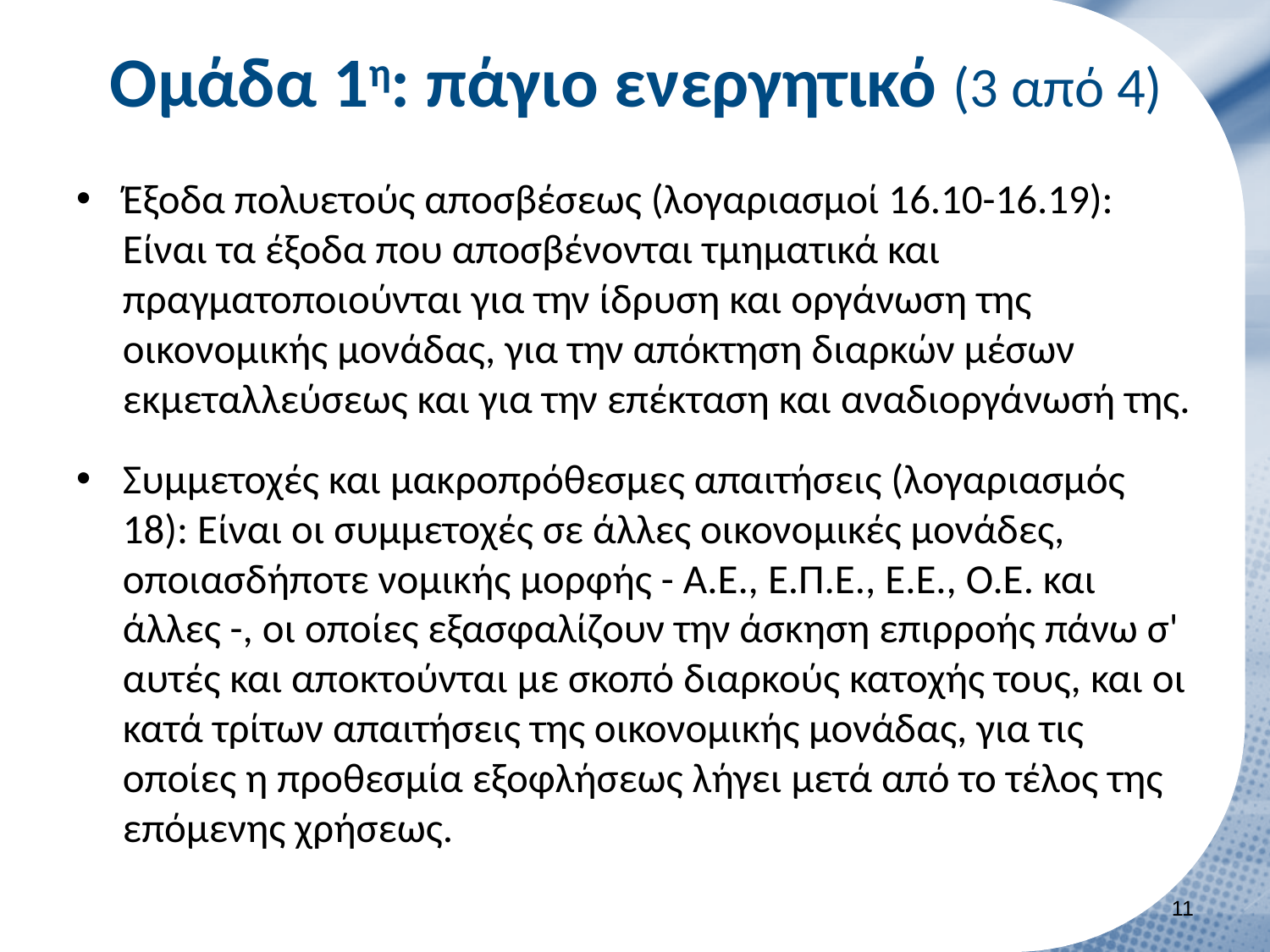

# Ομάδα 1η: πάγιο ενεργητικό (3 από 4)
Έξοδα πολυετούς αποσβέσεως (λογαριασμοί 16.10-16.19): Είναι τα έξοδα που αποσβένονται τμηματικά και πραγματοποιούνται για την ίδρυση και οργάνωση της οικονομικής μονάδας, για την απόκτηση διαρκών μέσων εκμεταλλεύσεως και για την επέκταση και αναδιοργάνωσή της.
Συμμετοχές και μακροπρόθεσμες απαιτήσεις (λογαριασμός 18): Είναι οι συμμετοχές σε άλλες οικονομικές μονάδες, οποιασδήποτε νομικής μορφής - Α.Ε., Ε.Π.Ε., Ε.Ε., Ο.Ε. και άλλες -, οι οποίες εξασφαλίζουν την άσκηση επιρροής πάνω σ' αυτές και αποκτούνται με σκοπό διαρκούς κατοχής τους, και οι κατά τρίτων απαιτήσεις της οικονομικής μονάδας, για τις οποίες η προθεσμία εξοφλήσεως λήγει μετά από το τέλος της επόμενης χρήσεως.

11